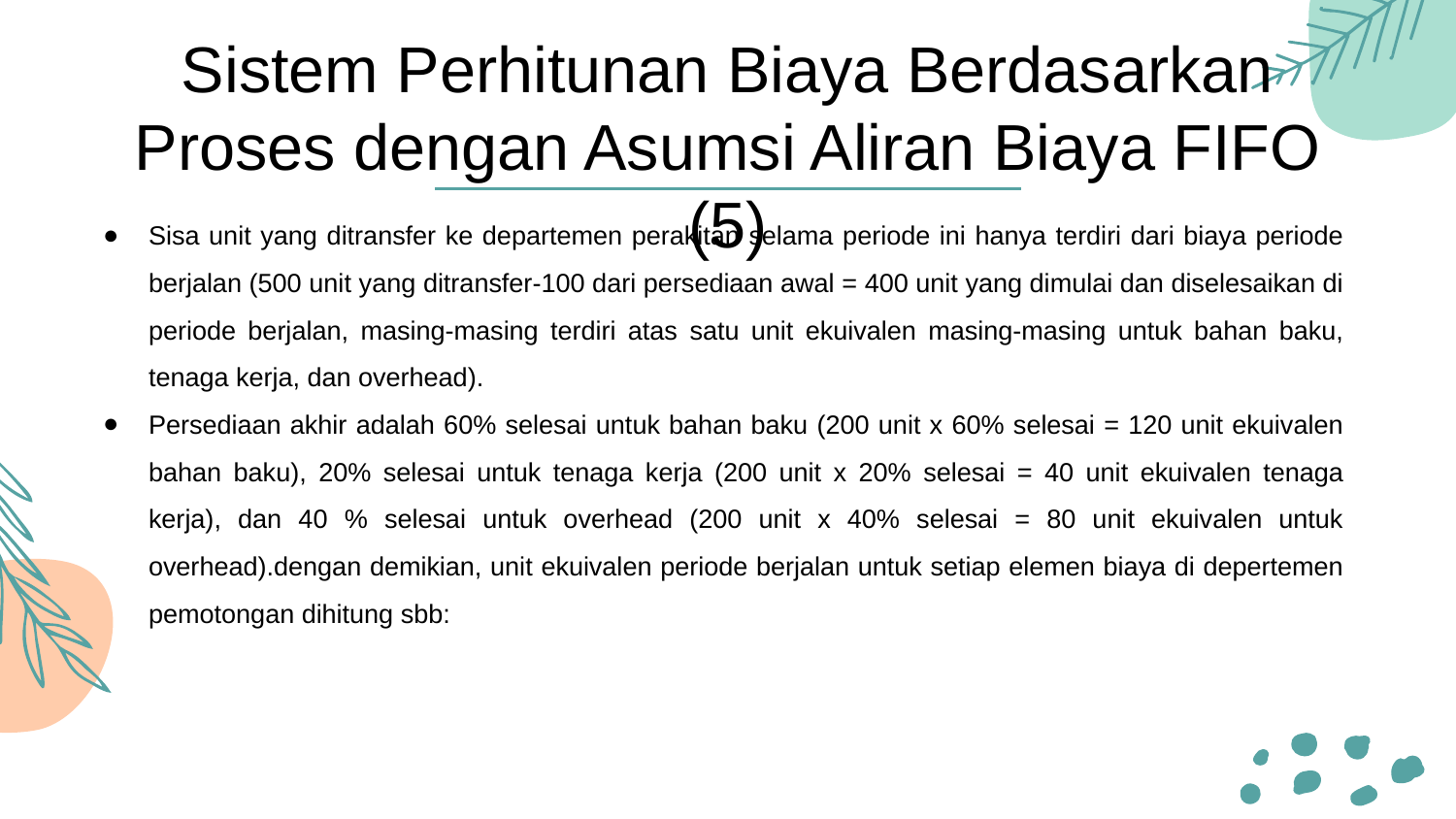

# Sistem Perhitunan Biaya Berdasarkan Proses dengan Asumsi Aliran Biaya FIFO (5)
Sisa unit yang ditransfer ke departemen perakitan selama periode ini hanya terdiri dari biaya periode berjalan (500 unit yang ditransfer-100 dari persediaan awal = 400 unit yang dimulai dan diselesaikan di periode berjalan, masing-masing terdiri atas satu unit ekuivalen masing-masing untuk bahan baku, tenaga kerja, dan overhead).
Persediaan akhir adalah 60% selesai untuk bahan baku (200 unit x 60% selesai = 120 unit ekuivalen bahan baku), 20% selesai untuk tenaga kerja (200 unit x 20% selesai = 40 unit ekuivalen tenaga kerja), dan 40 % selesai untuk overhead (200 unit x 40% selesai = 80 unit ekuivalen untuk overhead).dengan demikian, unit ekuivalen periode berjalan untuk setiap elemen biaya di depertemen pemotongan dihitung sbb: